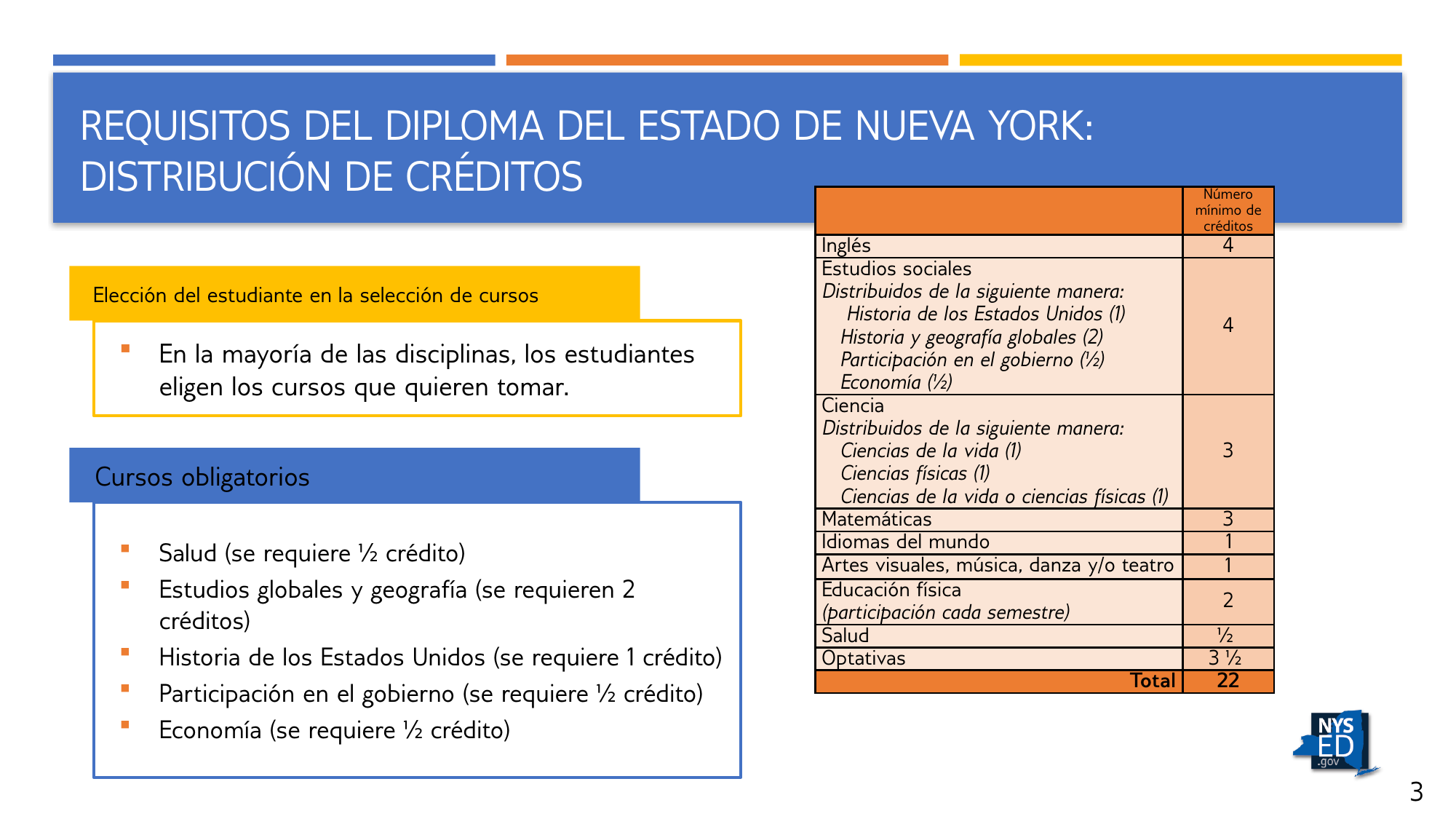

# REQUISITOS DEL DIPLOMA DEL ESTADO DE NUEVA YORK: DISTRIBUCIÓN DE CRÉDITOS
|  | Número mínimo de créditos |
| --- | --- |
| Inglés | 4 |
| Estudios sociales Distribuidos de la siguiente manera: Historia de los Estados Unidos (1) Historia y geografía globales (2) Participación en el gobierno (½) Economía (½) | 4 |
| Ciencia Distribuidos de la siguiente manera: Ciencias de la vida (1) Ciencias físicas (1) Ciencias de la vida o ciencias físicas (1) | 3 |
| Matemáticas | 3 |
| Idiomas del mundo | 1 |
| Artes visuales, música, danza y/o teatro | 1 |
| Educación física (participación cada semestre) | 2 |
| Salud | ½ |
| Optativas | 3 ½ |
| Total | 22 |
Elección del estudiante en la selección de cursos
En la mayoría de las disciplinas, los estudiantes eligen los cursos que quieren tomar.
Cursos obligatorios
Salud (se requiere ½ crédito)
Estudios globales y geografía (se requieren 2 créditos)
Historia de los Estados Unidos (se requiere 1 crédito)
Participación en el gobierno (se requiere ½ crédito)
Economía (se requiere ½ crédito)